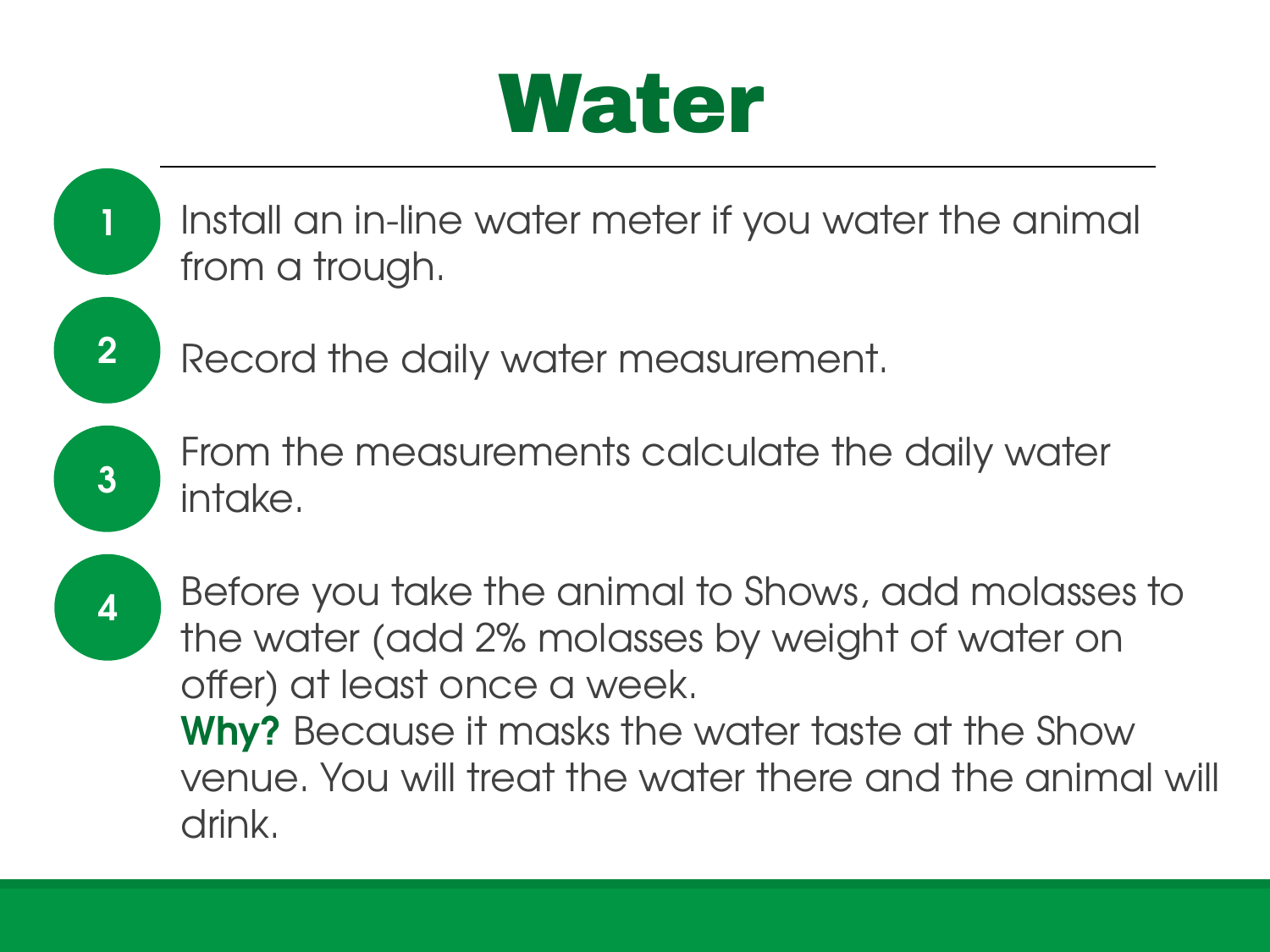

# Water
Install an in-line water meter if you water the animal from a trough.
Record the daily water measurement.
From the measurements calculate the daily water intake.
Before you take the animal to Shows, add molasses to the water (add 2% molasses by weight of water on offer) at least once a week.
Why? Because it masks the water taste at the Show venue. You will treat the water there and the animal will drink.

1

2

3

4